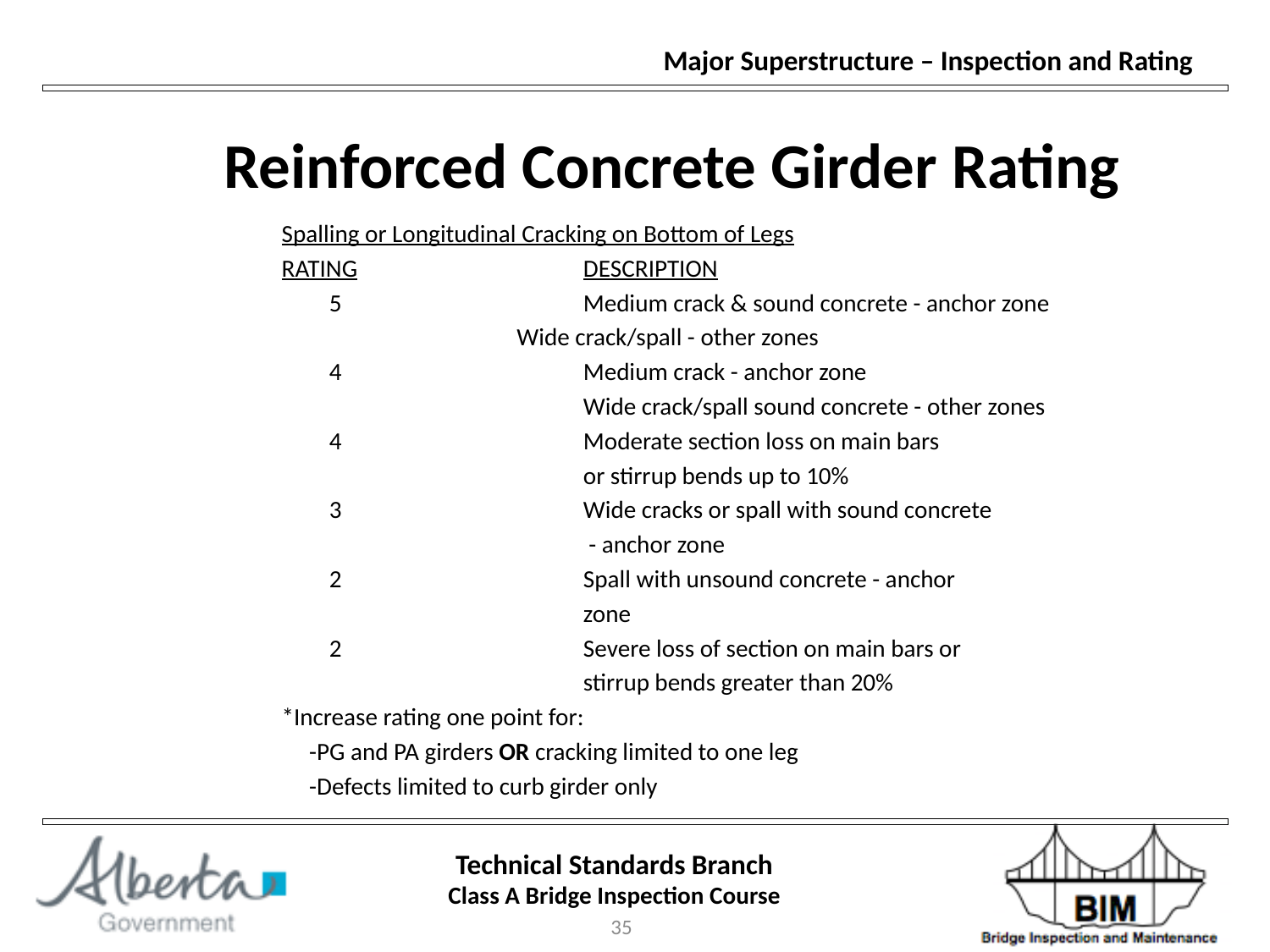

Reinforced Concrete Girder Rating
Spalling or Longitudinal Cracking on Bottom of Legs
RATING		DESCRIPTION
	5		Medium crack & sound concrete - anchor zone
		           Wide crack/spall - other zones
	4		Medium crack - anchor zone
			Wide crack/spall sound concrete - other zones
	4		Moderate section loss on main bars
			or stirrup bends up to 10%
	3		Wide cracks or spall with sound concrete
			 - anchor zone
	2		Spall with unsound concrete - anchor
			zone
	2		Severe loss of section on main bars or
			stirrup bends greater than 20%
*Increase rating one point for:
     -PG and PA girders OR cracking limited to one leg
     -Defects limited to curb girder only
35